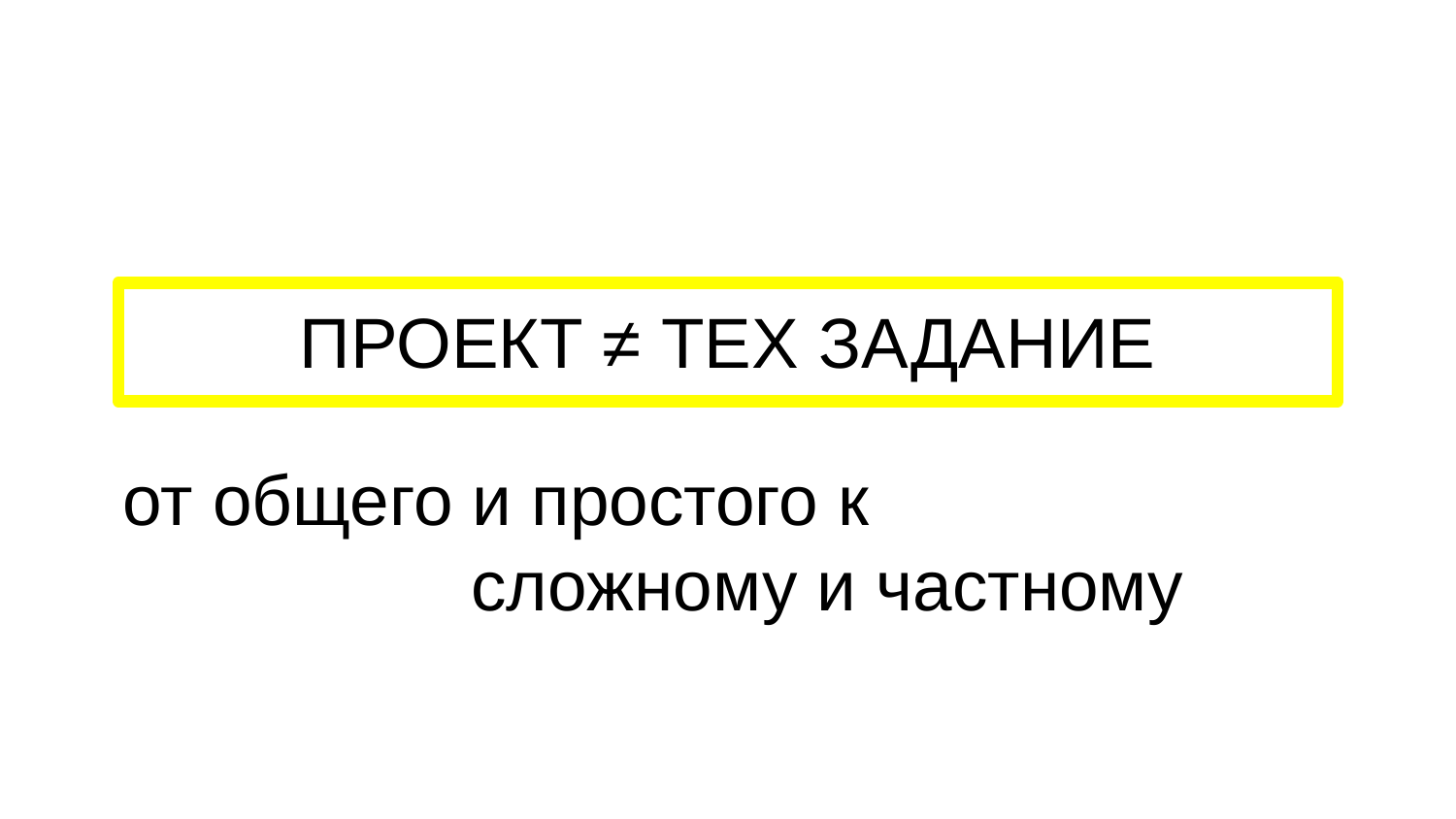

ПРОЕКТ ≠ ТЕХ ЗАДАНИЕ
от общего и простого к
сложному и частному